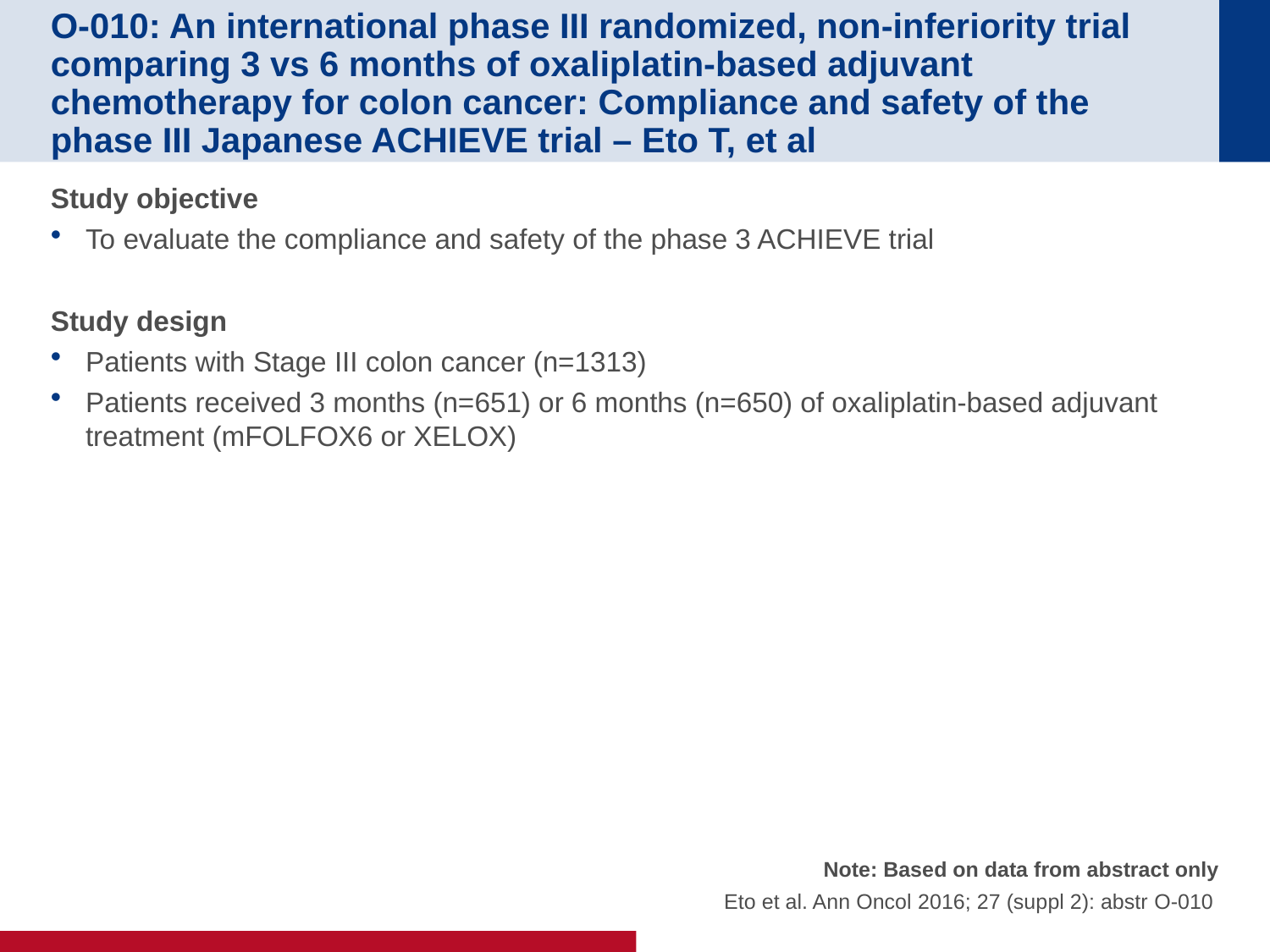

# O-010: An international phase III randomized, non-inferiority trial comparing 3 vs 6 months of oxaliplatin-based adjuvant chemotherapy for colon cancer: Compliance and safety of the phase III Japanese ACHIEVE trial – Eto T, et al
Study objective
To evaluate the compliance and safety of the phase 3 ACHIEVE trial

Study design
Patients with Stage III colon cancer (n=1313)
Patients received 3 months (n=651) or 6 months (n=650) of oxaliplatin-based adjuvant treatment (mFOLFOX6 or XELOX)
Note: Based on data from abstract only
Eto et al. Ann Oncol 2016; 27 (suppl 2): abstr O-010